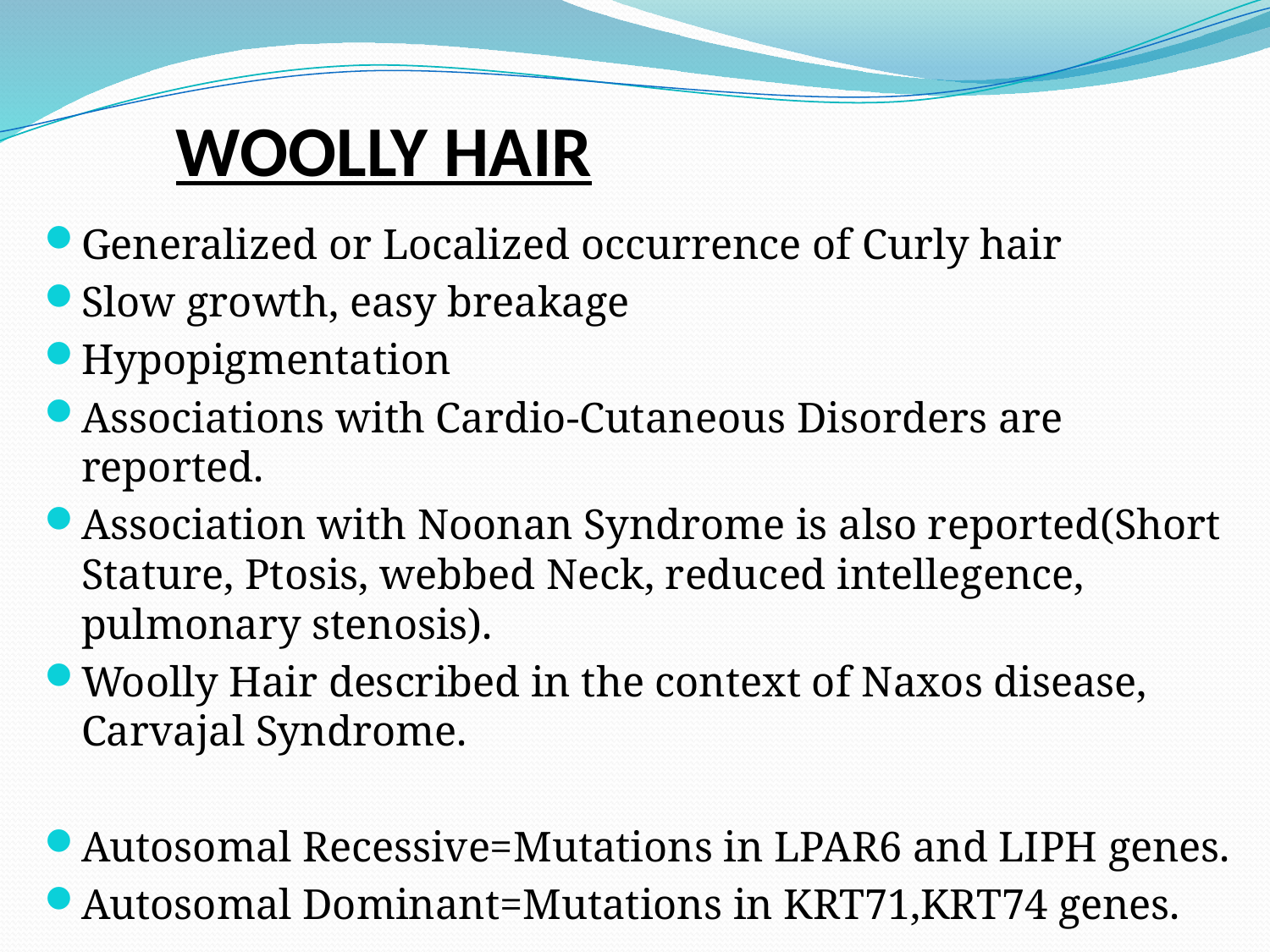

# WOOLLY HAIR
Generalized or Localized occurrence of Curly hair
Slow growth, easy breakage
Hypopigmentation
Associations with Cardio-Cutaneous Disorders are reported.
Association with Noonan Syndrome is also reported(Short Stature, Ptosis, webbed Neck, reduced intellegence, pulmonary stenosis).
Woolly Hair described in the context of Naxos disease, Carvajal Syndrome.

Autosomal Recessive=Mutations in LPAR6 and LIPH genes.
Autosomal Dominant=Mutations in KRT71,KRT74 genes.